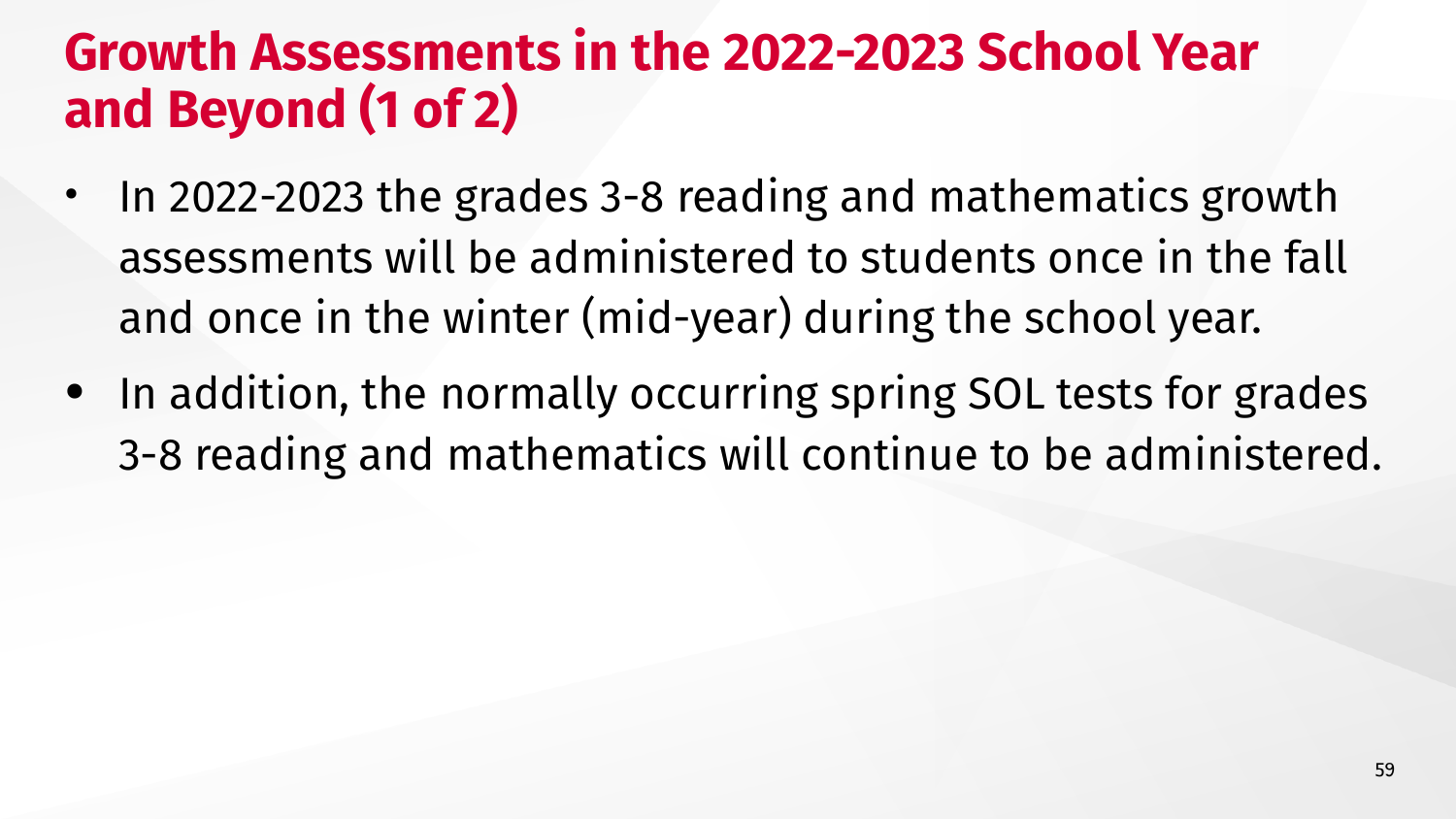

# Growth Assessments in the 2022-2023 School Year and Beyond (1 of 2)
In 2022-2023 the grades 3-8 reading and mathematics growth assessments will be administered to students once in the fall and once in the winter (mid-year) during the school year.
In addition, the normally occurring spring SOL tests for grades 3-8 reading and mathematics will continue to be administered.
59